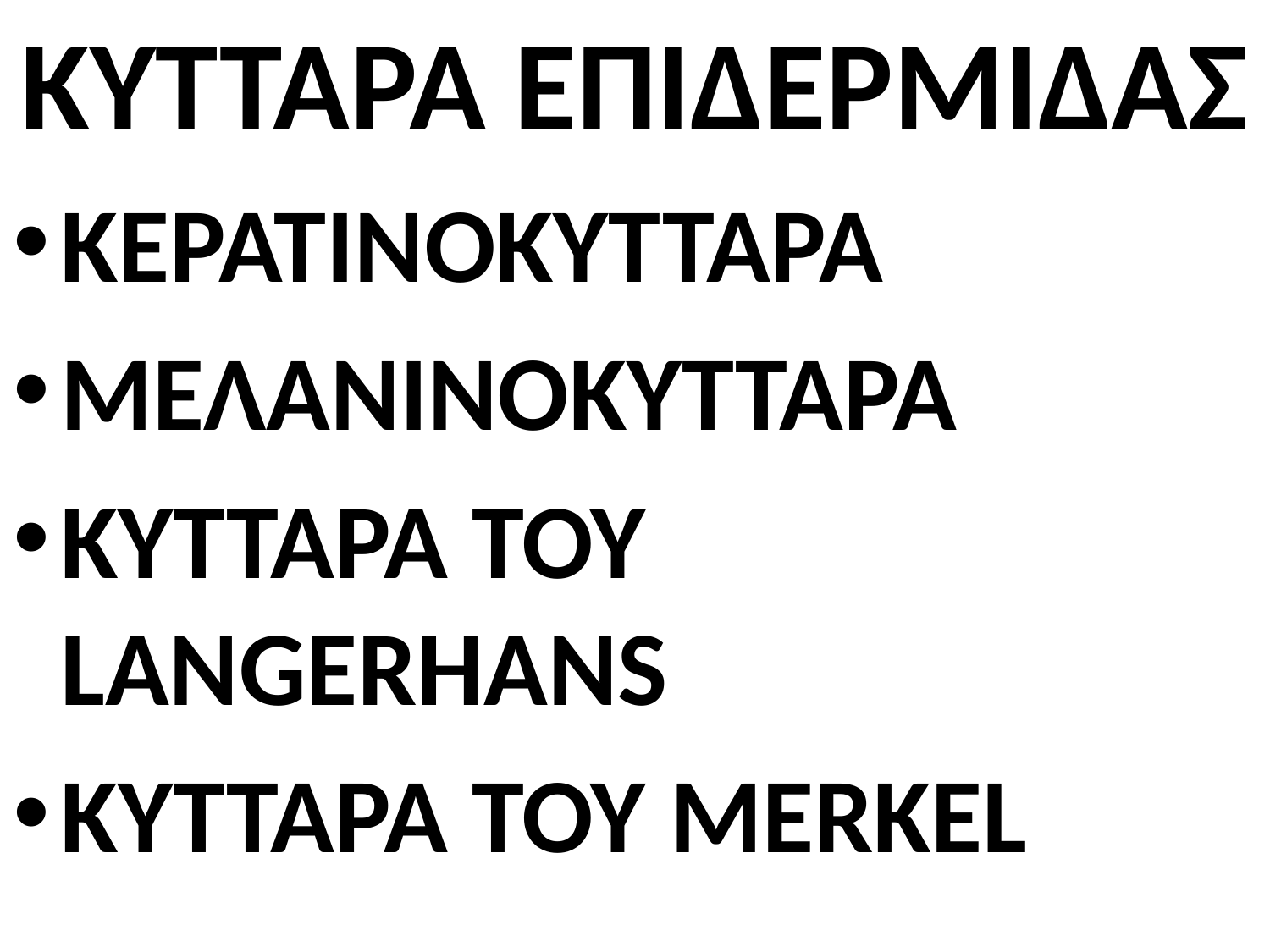

ΚΥΤΤΑΡΑ ΕΠΙΔΕΡΜΙΔΑΣ
ΚΕΡΑΤΙΝΟΚΥΤΤΑΡΑ
ΜΕΛΑΝΙΝΟΚΥΤΤΑΡΑ
ΚΥΤΤΑΡΑ ΤΟΥ LANGERHANS
ΚΥΤΤΑΡΑ ΤΟΥ MERKEL